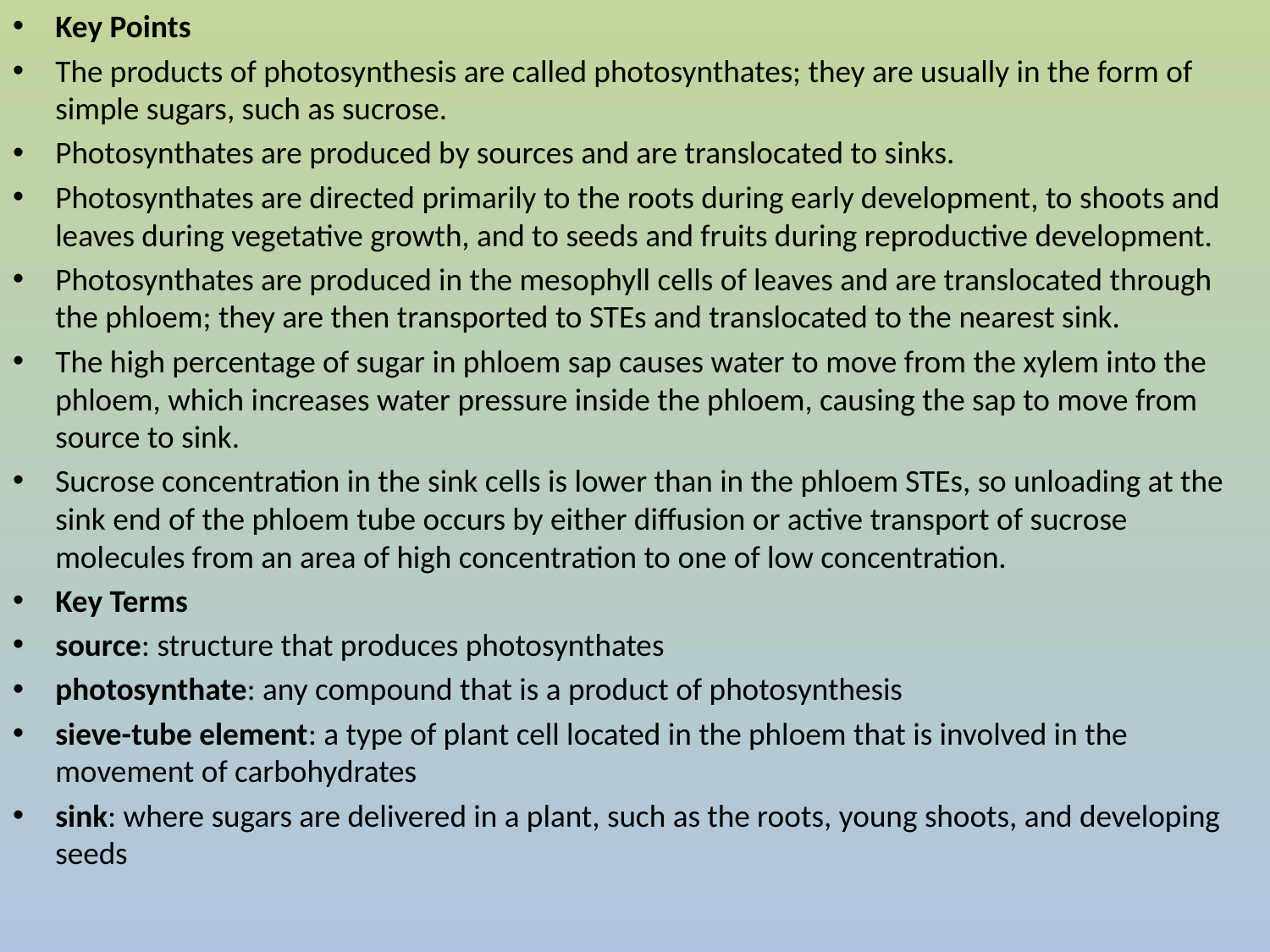

Key Points
The products of photosynthesis are called photosynthates; they are usually in the form of simple sugars, such as sucrose.
Photosynthates are produced by sources and are translocated to sinks.
Photosynthates are directed primarily to the roots during early development, to shoots and leaves during vegetative growth, and to seeds and fruits during reproductive development.
Photosynthates are produced in the mesophyll cells of leaves and are translocated through the phloem; they are then transported to STEs and translocated to the nearest sink.
The high percentage of sugar in phloem sap causes water to move from the xylem into the phloem, which increases water pressure inside the phloem, causing the sap to move from source to sink.
Sucrose concentration in the sink cells is lower than in the phloem STEs, so unloading at the sink end of the phloem tube occurs by either diffusion or active transport of sucrose molecules from an area of high concentration to one of low concentration.
Key Terms
source: structure that produces photosynthates
photosynthate: any compound that is a product of photosynthesis
sieve-tube element: a type of plant cell located in the phloem that is involved in the movement of carbohydrates
sink: where sugars are delivered in a plant, such as the roots, young shoots, and developing seeds